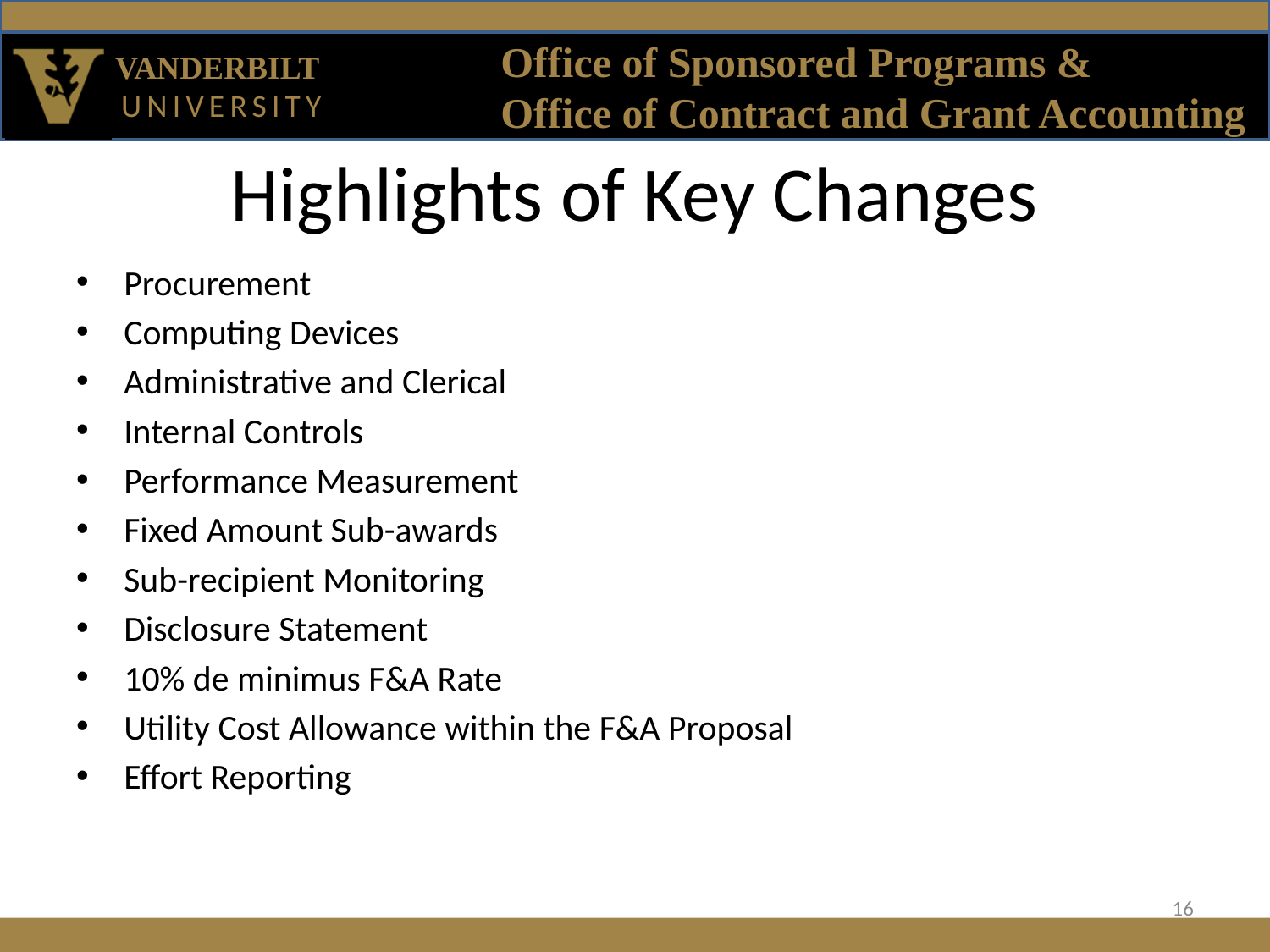

# Highlights of Key Changes
Procurement
Computing Devices
Administrative and Clerical
Internal Controls
Performance Measurement
Fixed Amount Sub-awards
Sub-recipient Monitoring
Disclosure Statement
10% de minimus F&A Rate
Utility Cost Allowance within the F&A Proposal
Effort Reporting

16